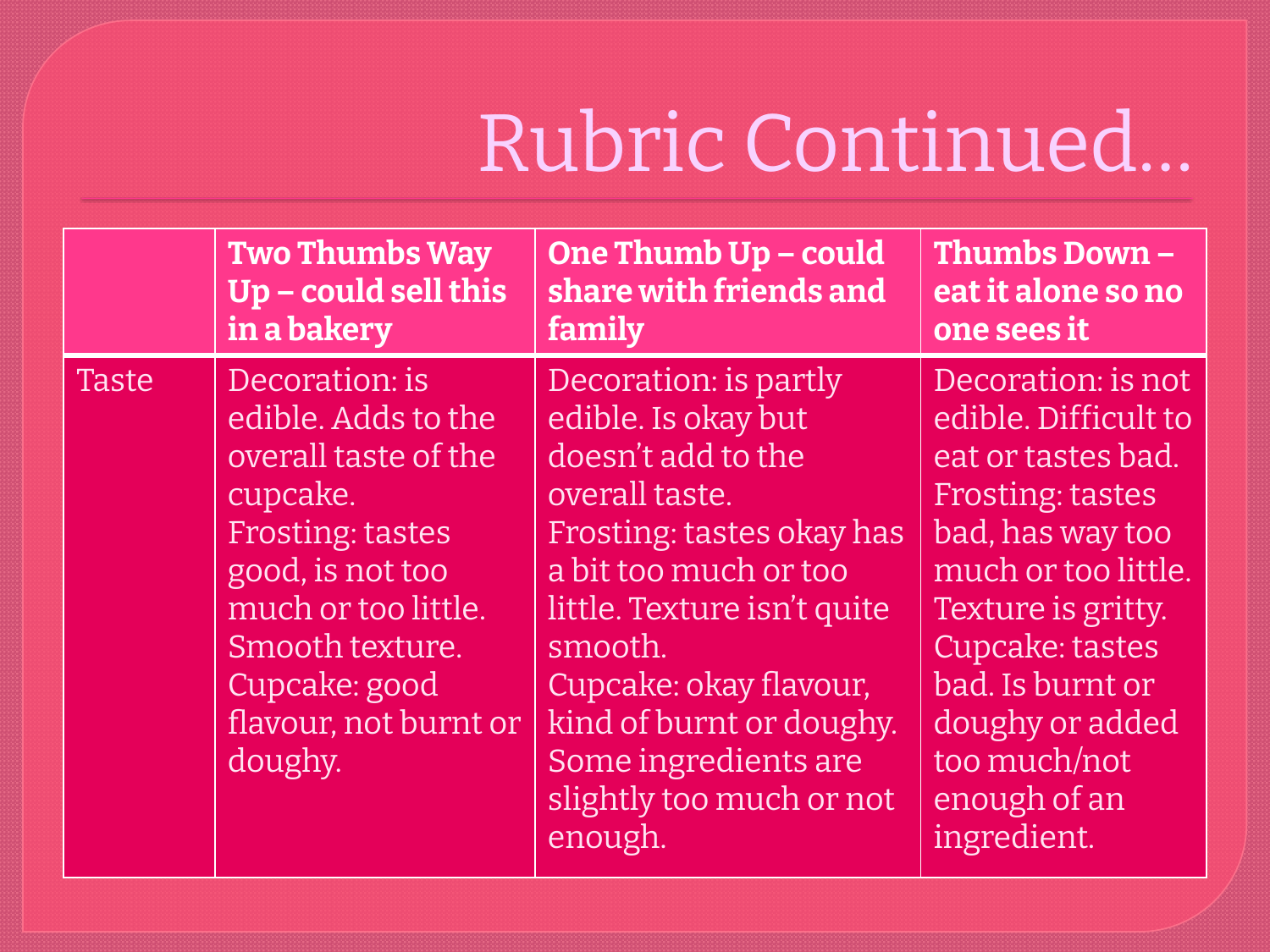

# Rubric Continued…

|  | Two Thumbs Way Up – could sell this in a bakery | One Thumb Up – could share with friends and family | Thumbs Down – eat it alone so no one sees it |
| --- | --- | --- | --- |
| Taste | Decoration: is edible. Adds to the overall taste of the cupcake. Frosting: tastes good, is not too much or too little. Smooth texture. Cupcake: good flavour, not burnt or doughy. | Decoration: is partly edible. Is okay but doesn’t add to the overall taste. Frosting: tastes okay has a bit too much or too little. Texture isn’t quite smooth. Cupcake: okay flavour, kind of burnt or doughy. Some ingredients are slightly too much or not enough. | Decoration: is not edible. Difficult to eat or tastes bad. Frosting: tastes bad, has way too much or too little. Texture is gritty. Cupcake: tastes bad. Is burnt or doughy or added too much/not enough of an ingredient. |